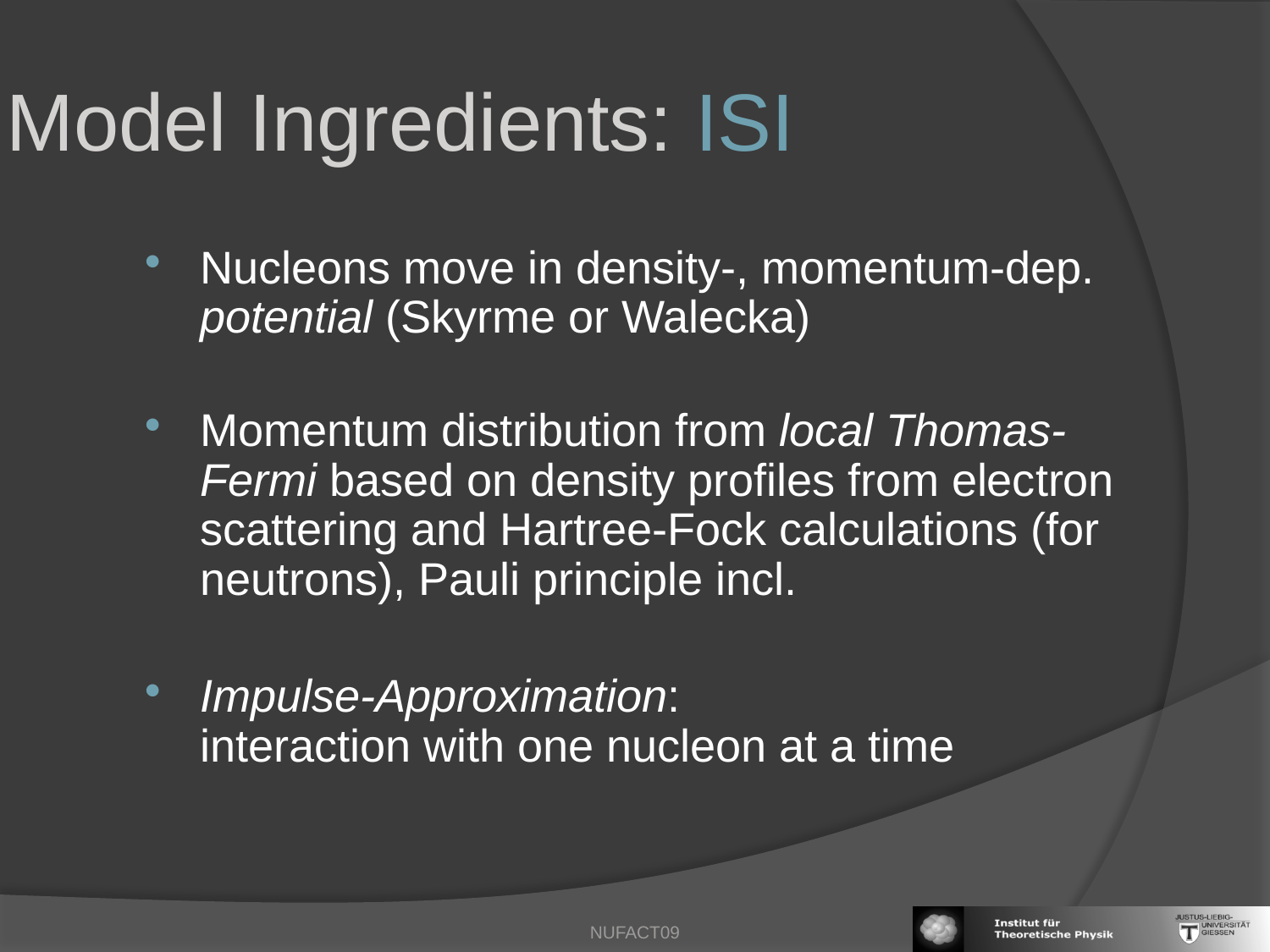

Model Ingredients: ISI
Nucleons move in density-, momentum-dep. potential (Skyrme or Walecka)
Momentum distribution from local Thomas-Fermi based on density profiles from electron scattering and Hartree-Fock calculations (for neutrons), Pauli principle incl.

Impulse-Approximation:
interaction with one nucleon at a time

NUFACT09